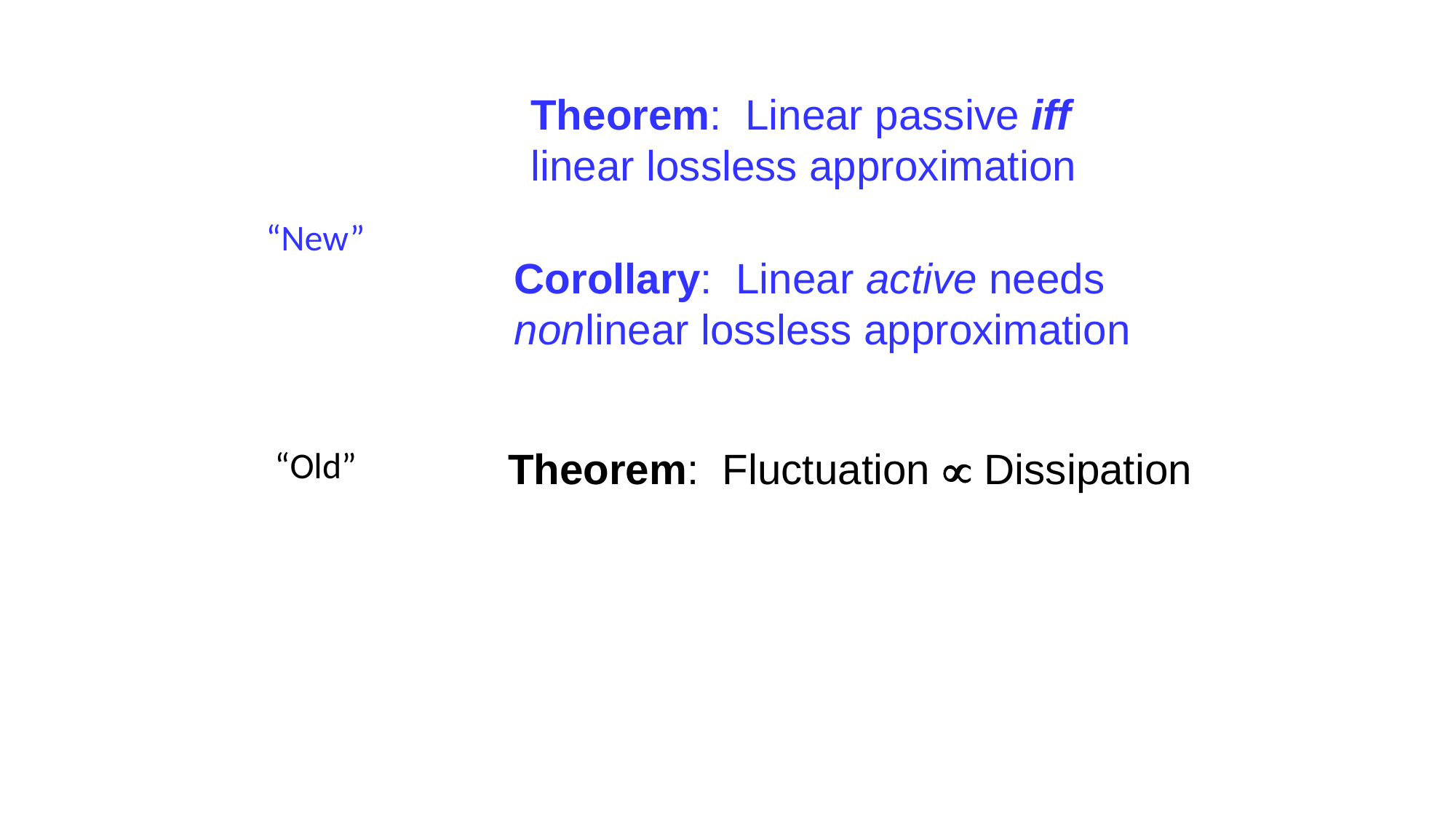

Theorem:  Linear passive iff
linear lossless approximation
“New”
Corollary:  Linear active needs
nonlinear lossless approximation
Theorem:  Fluctuation ∝ Dissipation
“Old”